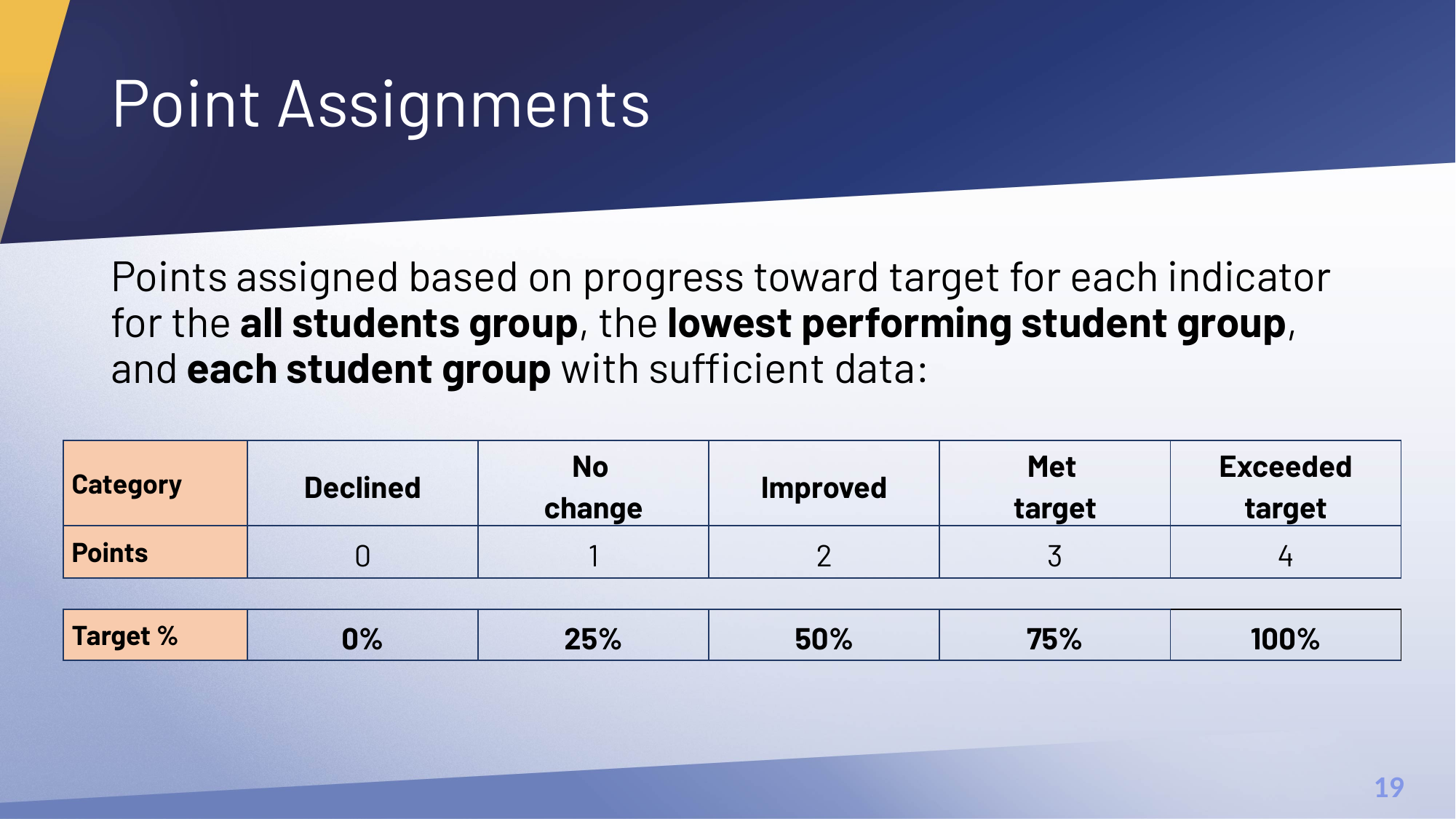

# Point Assignments
Points assigned based on progress toward target for each indicator for the all students group, the lowest performing student group, and each student group with sufficient data:

| Category | Declined | No change | Improved | Met target | Exceeded target |
| --- | --- | --- | --- | --- | --- |
| Points | 0 | 1 | 2 | 3 | 4 |
|  |  |  |  |  |  |
| Target % | 0% | 25% | 50% | 75% | 100% |